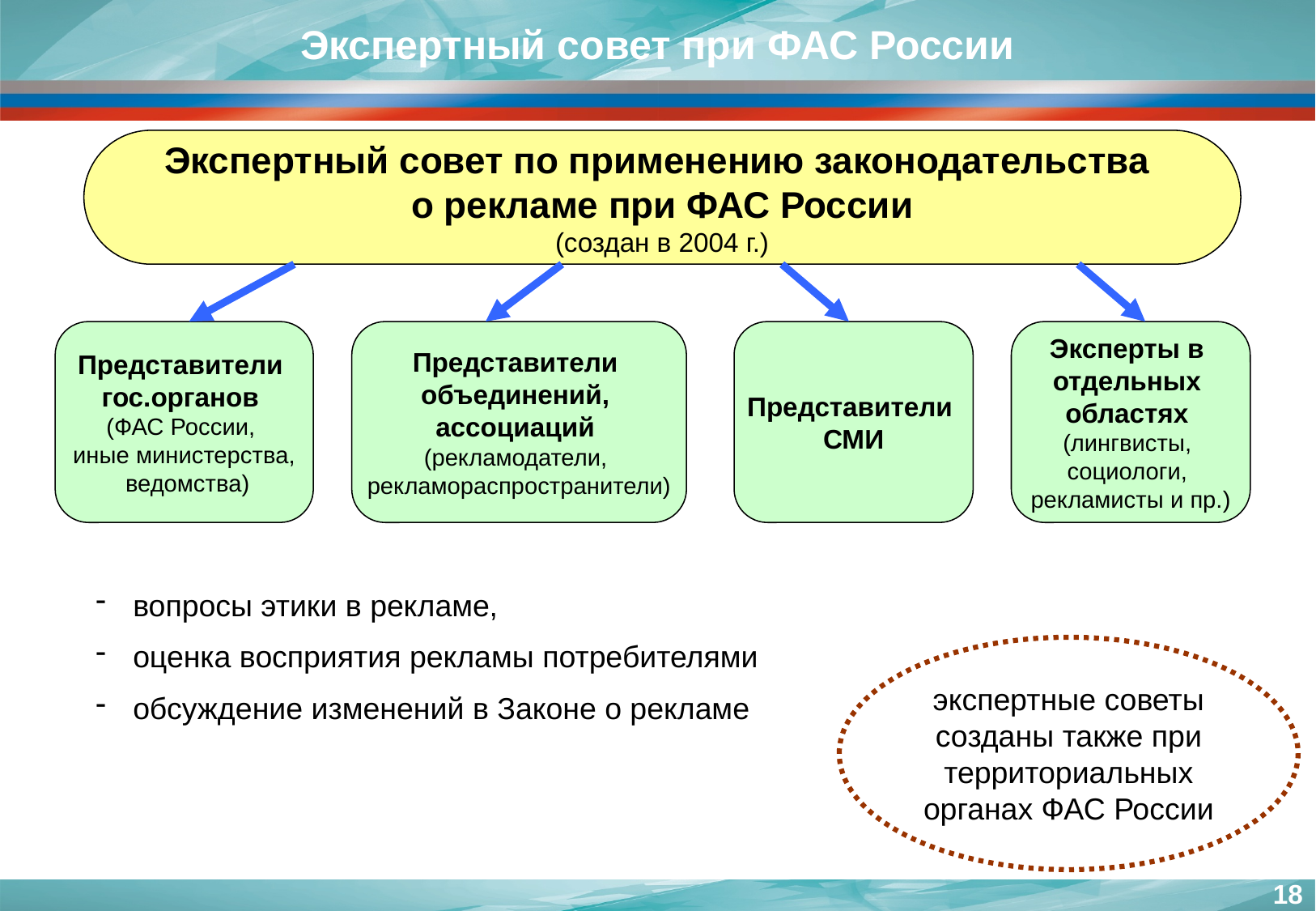

Экспертный совет при ФАС России
Экспертный совет по применению законодательства
о рекламе при ФАС России
(создан в 2004 г.)

Представители
гос.органов
(ФАС России,
иные министерства,
 ведомства)
Представители
объединений,
ассоциаций
(рекламодатели,
рекламораспространители)
Представители
СМИ
Эксперты в
отдельных
областях
(лингвисты,
социологи,
рекламисты и пр.)
 вопросы этики в рекламе,
 оценка восприятия рекламы потребителями
 обсуждение изменений в Законе о рекламе
экспертные советы созданы также при территориальных органах ФАС России

18